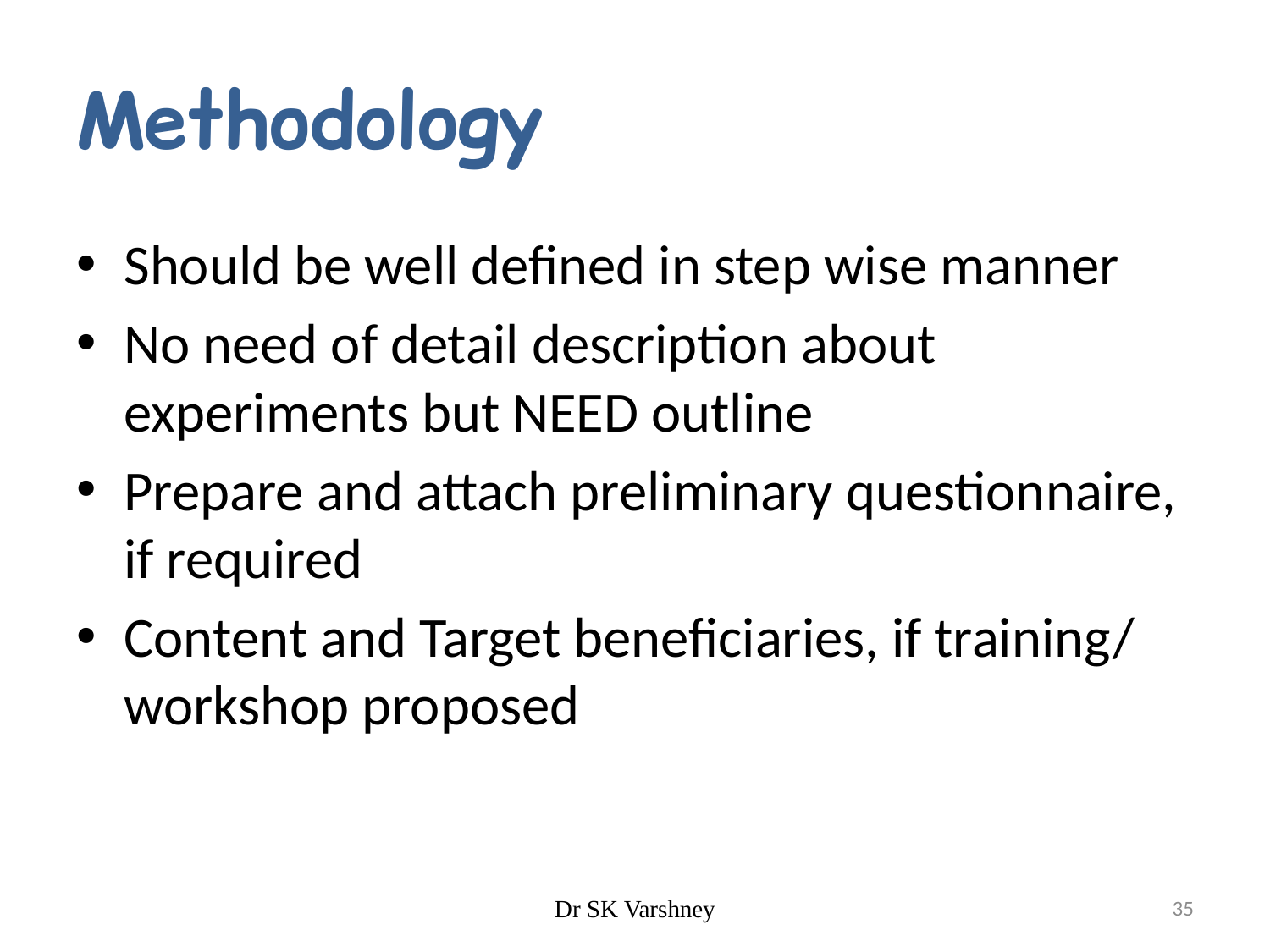

# Methodology
Should be well defined in step wise manner
No need of detail description about experiments but NEED outline
Prepare and attach preliminary questionnaire, if required
Content and Target beneficiaries, if training/ workshop proposed

Dr SK Varshney
35